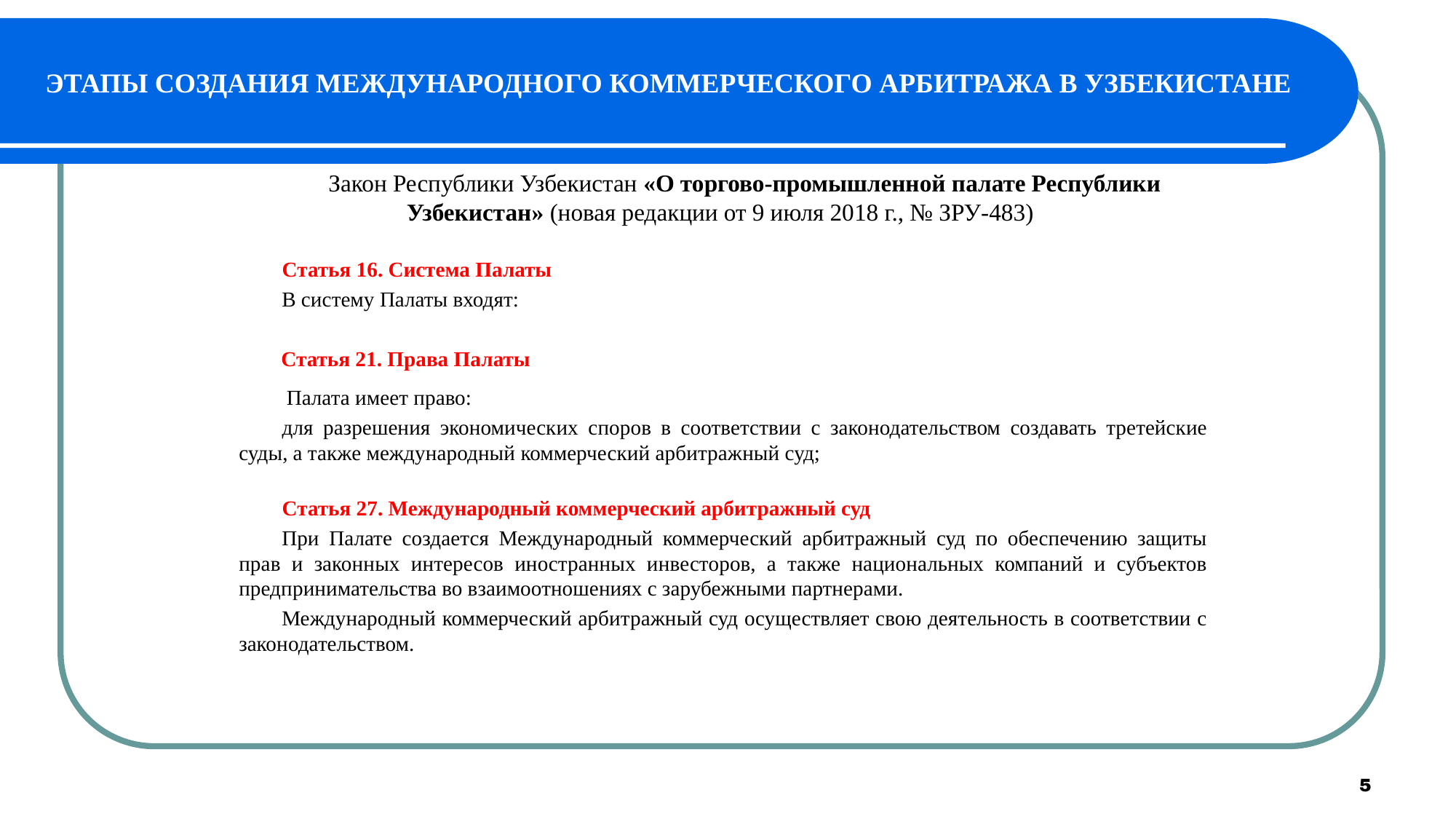

# ЭТАПЫ СОЗДАНИЯ МЕЖДУНАРОДНОГО КОММЕРЧЕСКОГО АРБИТРАЖА В УЗБЕКИСТАНЕ
Закон Республики Узбекистан «О торгово-промышленной палате Республики Узбекистан» (новая редакции от 9 июля 2018 г., № ЗРУ-483)

Статья 16. Система Палаты
В систему Палаты входят:

        Статья 21. Права Палаты
         Палата имеет право:
для разрешения экономических споров в соответствии с законодательством создавать третейские суды, а также международный коммерческий арбитражный суд;

Статья 27. Международный коммерческий арбитражный суд
При Палате создается Международный коммерческий арбитражный суд по обеспечению защиты прав и законных интересов иностранных инвесторов, а также национальных компаний и субъектов предпринимательства во взаимоотношениях с зарубежными партнерами.
Международный коммерческий арбитражный суд осуществляет свою деятельность в соответствии с законодательством.

5